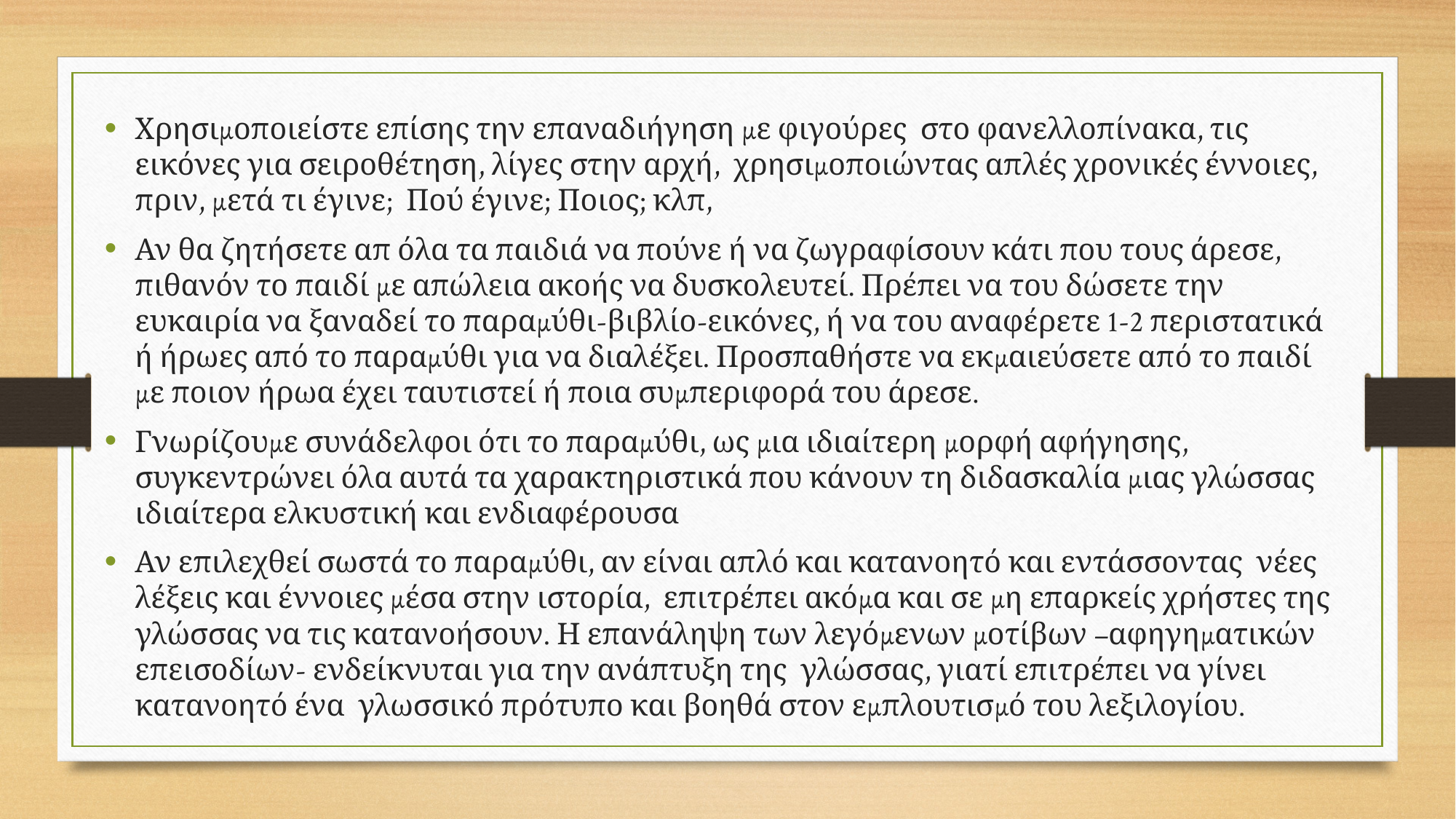

Χρησιμοποιείστε επίσης την επαναδιήγηση με φιγούρες  στο φανελλοπίνακα, τις εικόνες για σειροθέτηση, λίγες στην αρχή,  χρησιμοποιώντας απλές χρονικές έννοιες, πριν, μετά τι έγινε;  Πού έγινε; Ποιος; κλπ,
Αν θα ζητήσετε απ όλα τα παιδιά να πούνε ή να ζωγραφίσουν κάτι που τους άρεσε, πιθανόν το παιδί με απώλεια ακοής να δυσκολευτεί. Πρέπει να του δώσετε την ευκαιρία να ξαναδεί το παραμύθι-βιβλίο-εικόνες, ή να του αναφέρετε 1-2 περιστατικά ή ήρωες από το παραμύθι για να διαλέξει. Προσπαθήστε να εκμαιεύσετε από το παιδί με ποιον ήρωα έχει ταυτιστεί ή ποια συμπεριφορά του άρεσε.
Γνωρίζουμε συνάδελφοι ότι το παραμύθι, ως µια ιδιαίτερη µορφή αφήγησης, συγκεντρώνει όλα αυτά τα χαρακτηριστικά που κάνουν τη διδασκαλία µιας γλώσσας ιδιαίτερα ελκυστική και ενδιαφέρουσα
Αν επιλεχθεί σωστά το παραμύθι, αν είναι απλό και κατανοητό και εντάσσοντας  νέες λέξεις και έννοιες µέσα στην ιστορία,  επιτρέπει ακόμα και σε µη επαρκείς χρήστες της γλώσσας να τις κατανοήσουν. Η επανάληψη των λεγόμενων μοτίβων –αφηγηματικών επεισοδίων- ενδείκνυται για την ανάπτυξη της  γλώσσας, γιατί επιτρέπει να γίνει κατανοητό ένα  γλωσσικό πρότυπο και βοηθά στον εμπλουτισμό του λεξιλογίου.